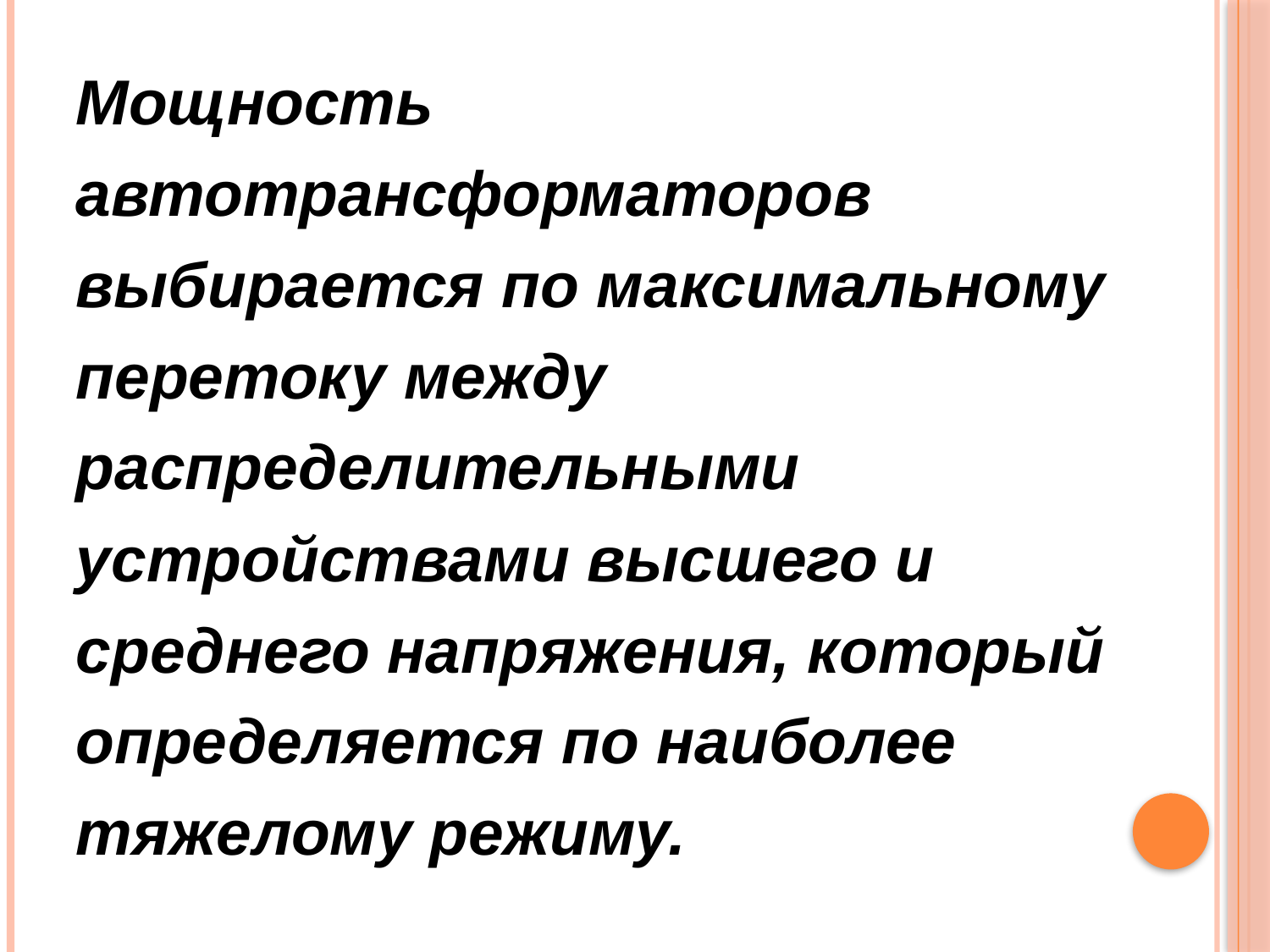

Мощность автотрансформаторов выбирается по максимальному перетоку между распределительными устройствами высшего и среднего напряжения, который определяется по наиболее тяжелому режиму.